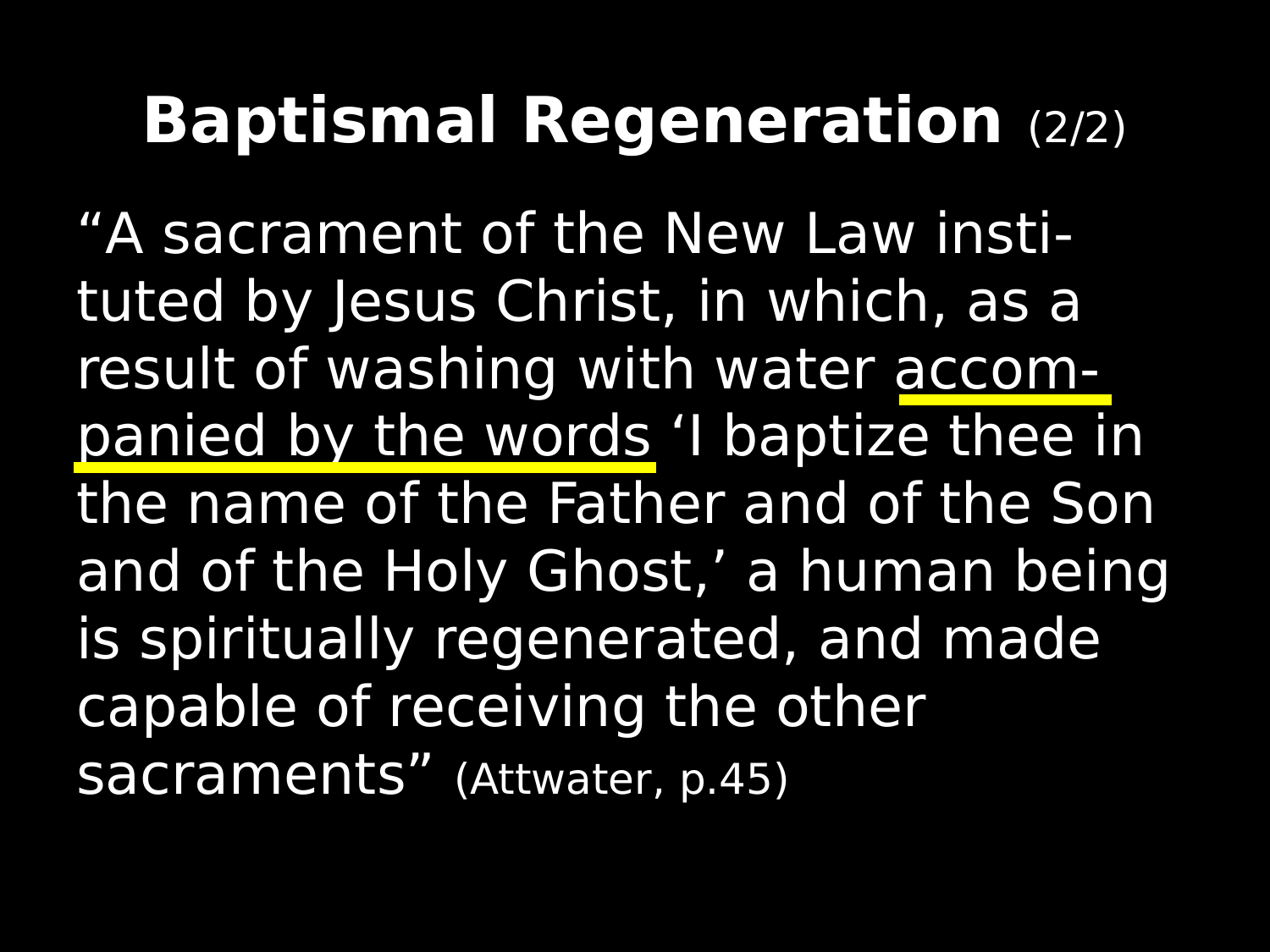

# Baptismal Regeneration (2/2)
“A sacrament of the New Law insti-tuted by Jesus Christ, in which, as a result of washing with water accom-panied by the words ‘I baptize thee in the name of the Father and of the Son and of the Holy Ghost,’ a human being is spiritually regenerated, and made capable of receiving the other sacraments” (Attwater, p.45)